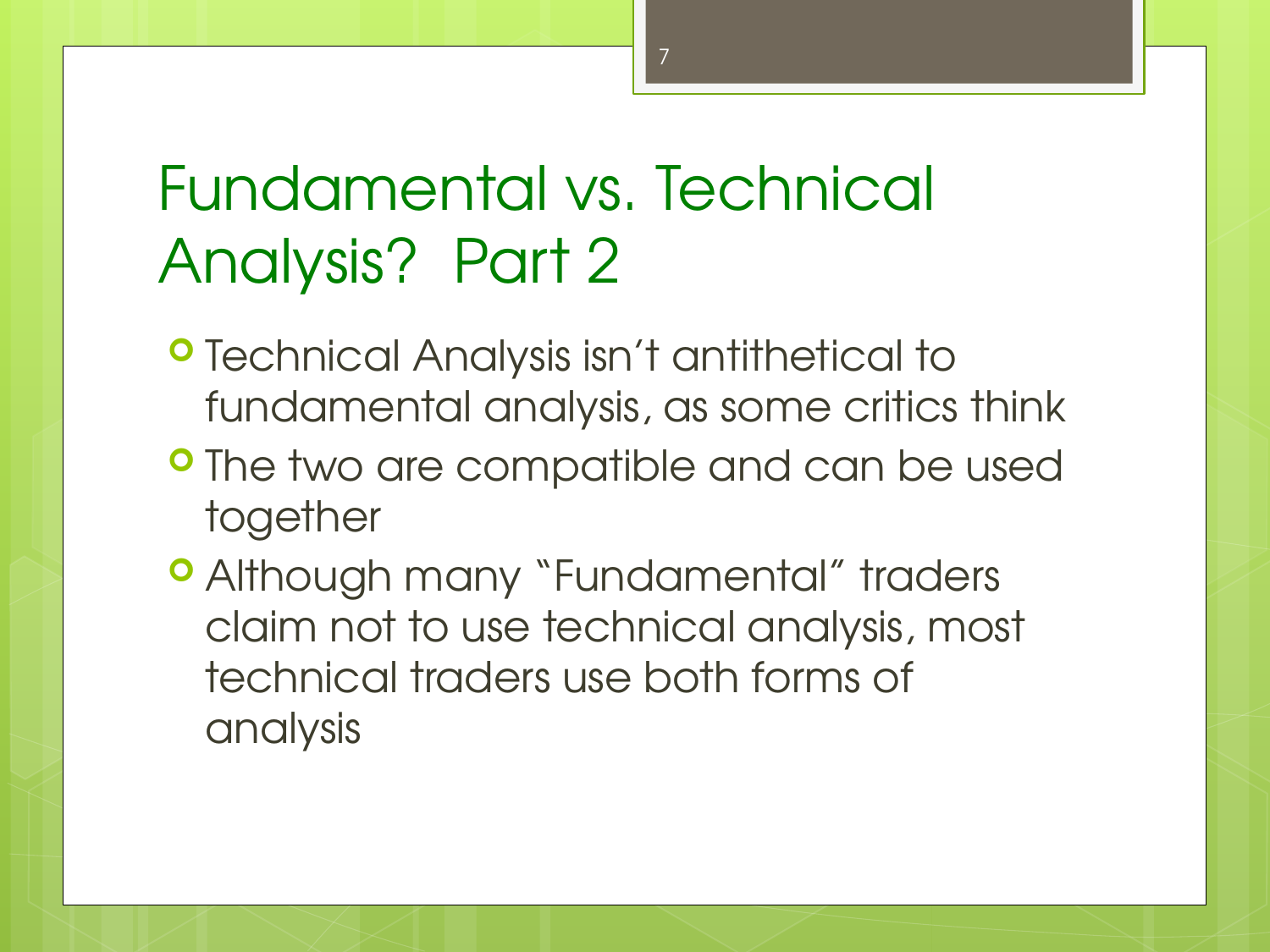

7
# Fundamental vs. Technical Analysis?  Part 2
Technical Analysis isn’t antithetical to fundamental analysis, as some critics think
The two are compatible and can be used together
Although many “Fundamental” traders claim not to use technical analysis, most technical traders use both forms of analysis